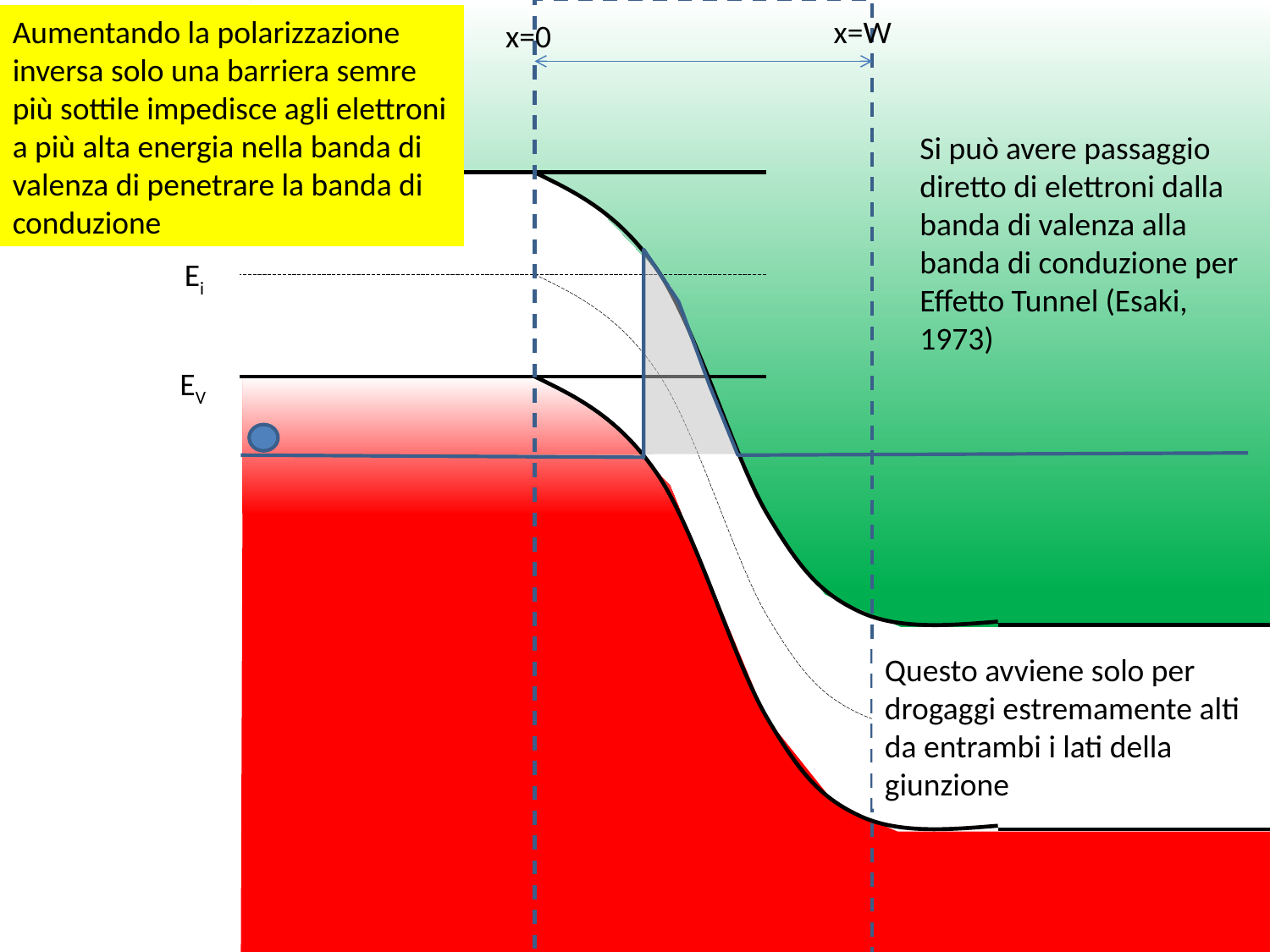

Aumentando la polarizzazione inversa solo una barriera semre più sottile impedisce agli elettroni a più alta energia nella banda di valenza di penetrare la banda di conduzione
x=W
x=0
Si può avere passaggio diretto di elettroni dalla banda di valenza alla banda di conduzione per Effetto Tunnel (Esaki, 1973)
EC

Ei

EV

Questo avviene solo per drogaggi estremamente alti da entrambi i lati della giunzione